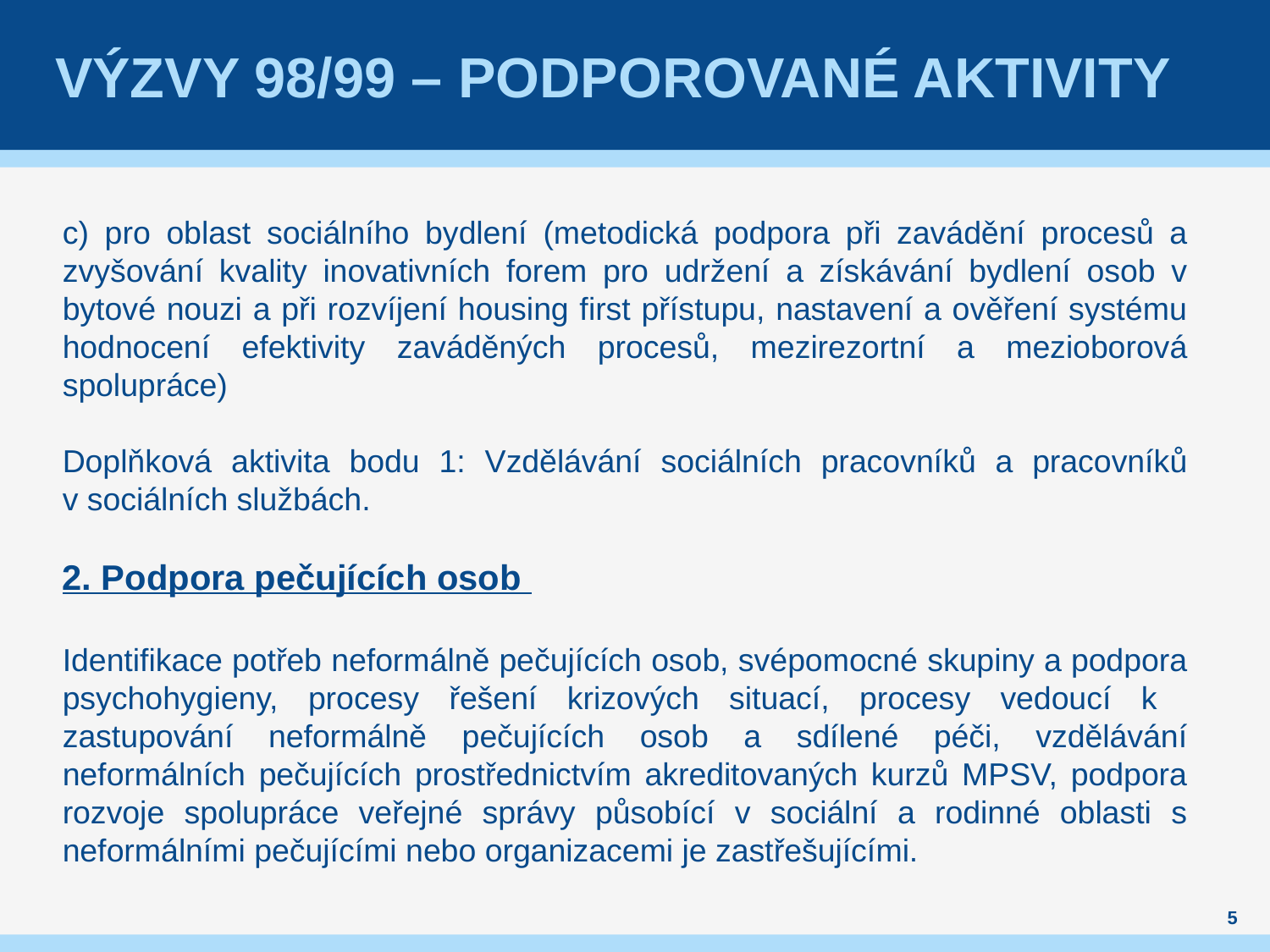

# výzvy 98/99 – Podporované aktivity
c) pro oblast sociálního bydlení (metodická podpora při zavádění procesů a zvyšování kvality inovativních forem pro udržení a získávání bydlení osob v bytové nouzi a při rozvíjení housing first přístupu, nastavení a ověření systému hodnocení efektivity zaváděných procesů, mezirezortní a mezioborová spolupráce)

Doplňková aktivita bodu 1: Vzdělávání sociálních pracovníků a pracovníků v sociálních službách.

2. Podpora pečujících osob

Identifikace potřeb neformálně pečujících osob, svépomocné skupiny a podpora psychohygieny, procesy řešení krizových situací, procesy vedoucí k  zastupování neformálně pečujících osob a sdílené péči, vzdělávání neformálních pečujících prostřednictvím akreditovaných kurzů MPSV, podpora rozvoje spolupráce veřejné správy působící v sociální a rodinné oblasti s neformálními pečujícími nebo organizacemi je zastřešujícími.

5